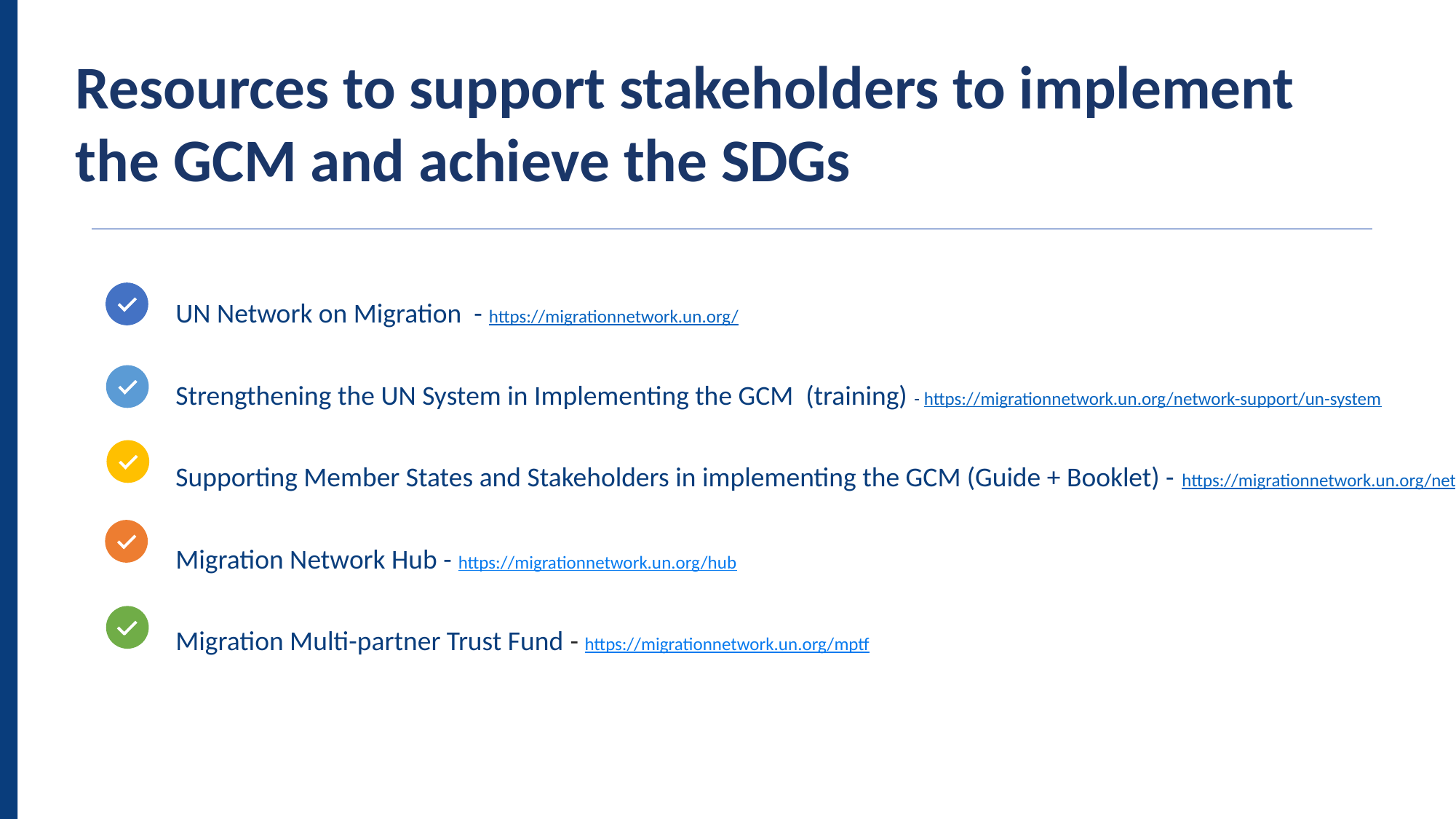

Resources to support stakeholders to implement the GCM and achieve the SDGs
UN Network on Migration  - https://migrationnetwork.un.org/
Strengthening the UN System in Implementing the GCM  (training) - https://migrationnetwork.un.org/network-support/un-system
Supporting Member States and Stakeholders in implementing the GCM (Guide + Booklet) - https://migrationnetwork.un.org/network-support/member-states-and-stakesholders-system
Migration Network Hub - https://migrationnetwork.un.org/hub
Migration Multi-partner Trust Fund - https://migrationnetwork.un.org/mptf